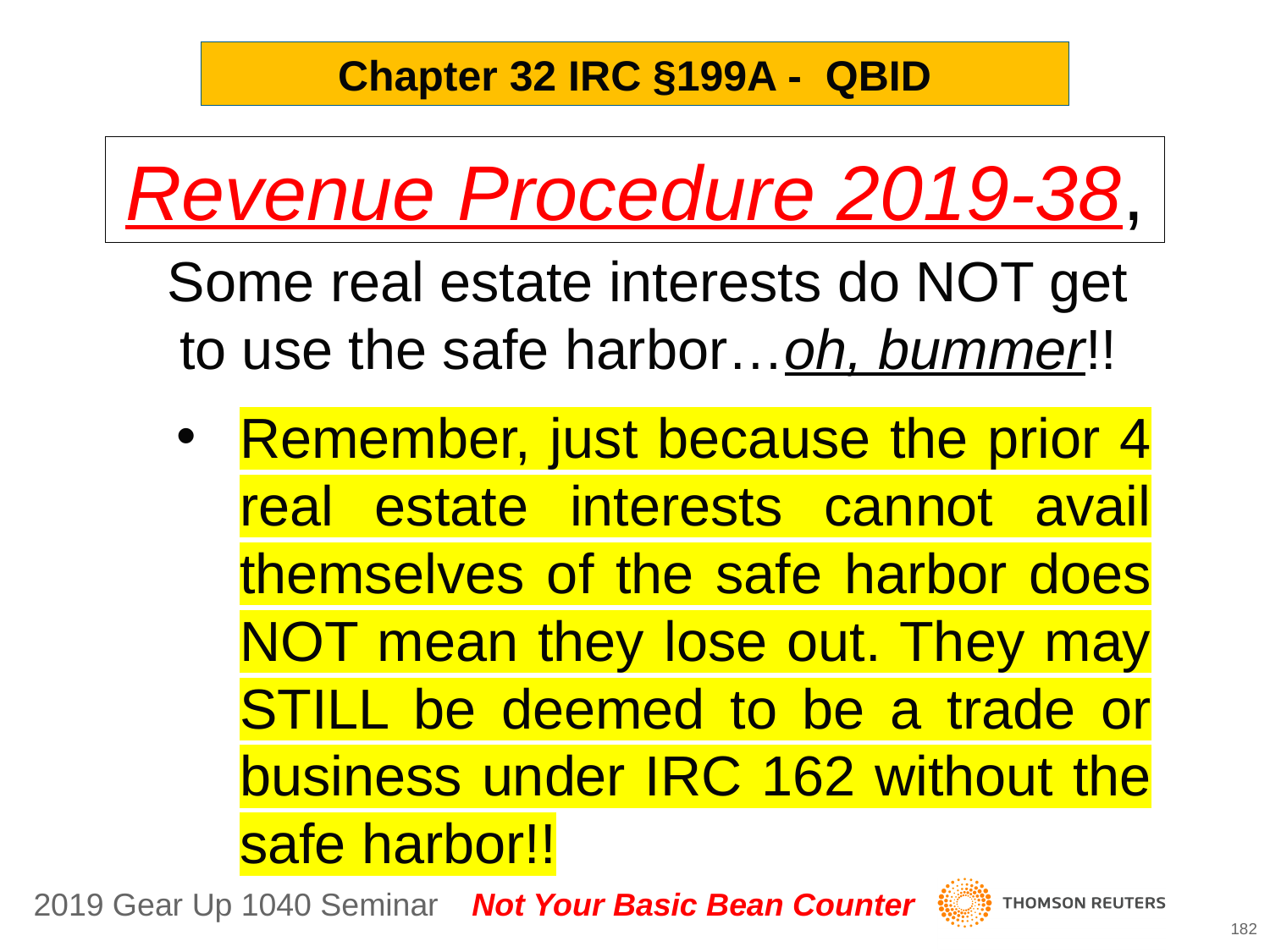

Chapter 32 IRC §199A -  QBID
Revenue Procedure 2019-38,
Some real estate interests do NOT get to use the safe harbor…oh, bummer!!
Remember, just because the prior 4 real estate interests cannot avail themselves of the safe harbor does NOT mean they lose out. They may STILL be deemed to be a trade or business under IRC 162 without the safe harbor!!
182